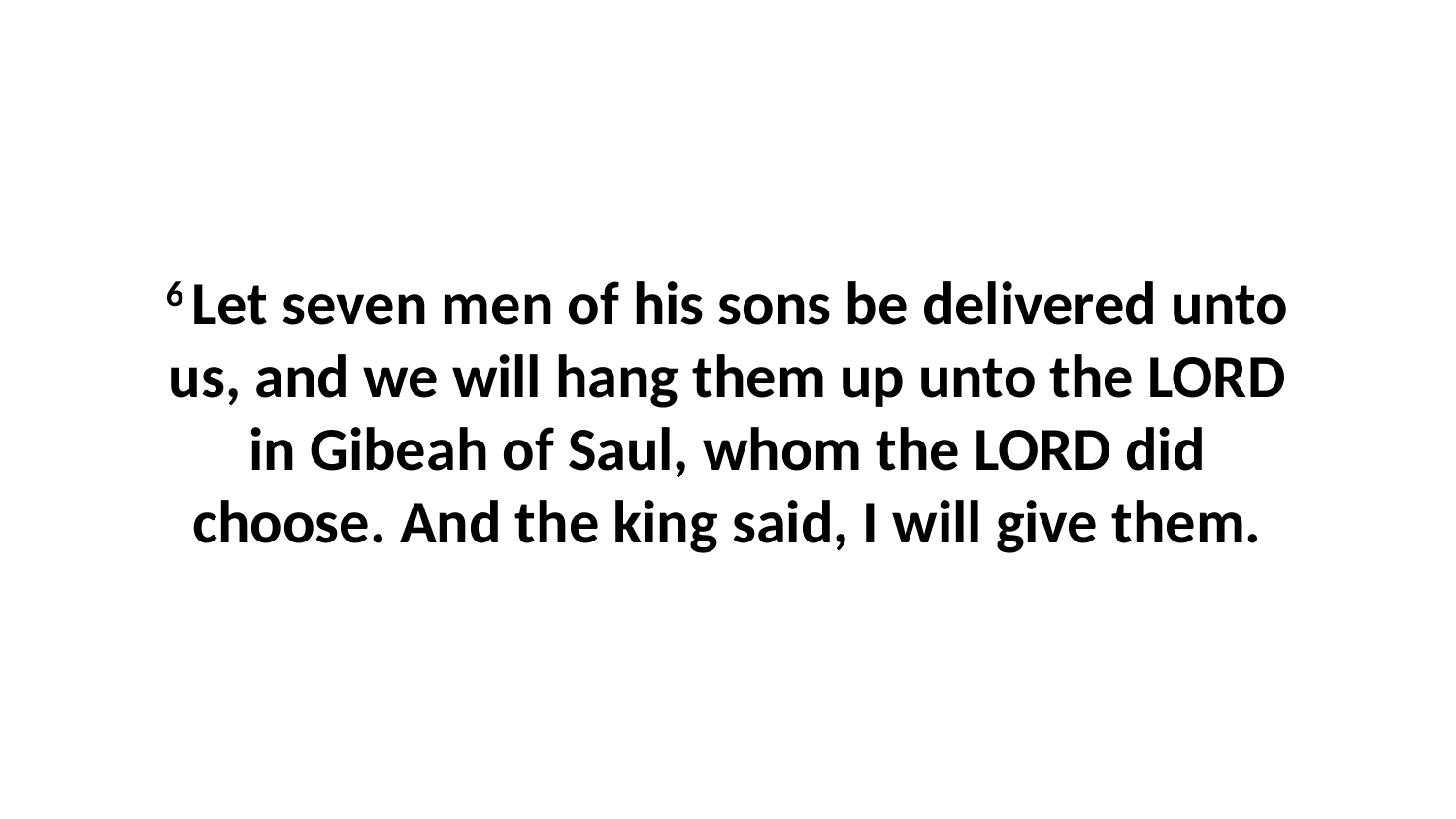

6 Let seven men of his sons be delivered unto us, and we will hang them up unto the LORD in Gibeah of Saul, whom the LORD did choose. And the king said, I will give them.